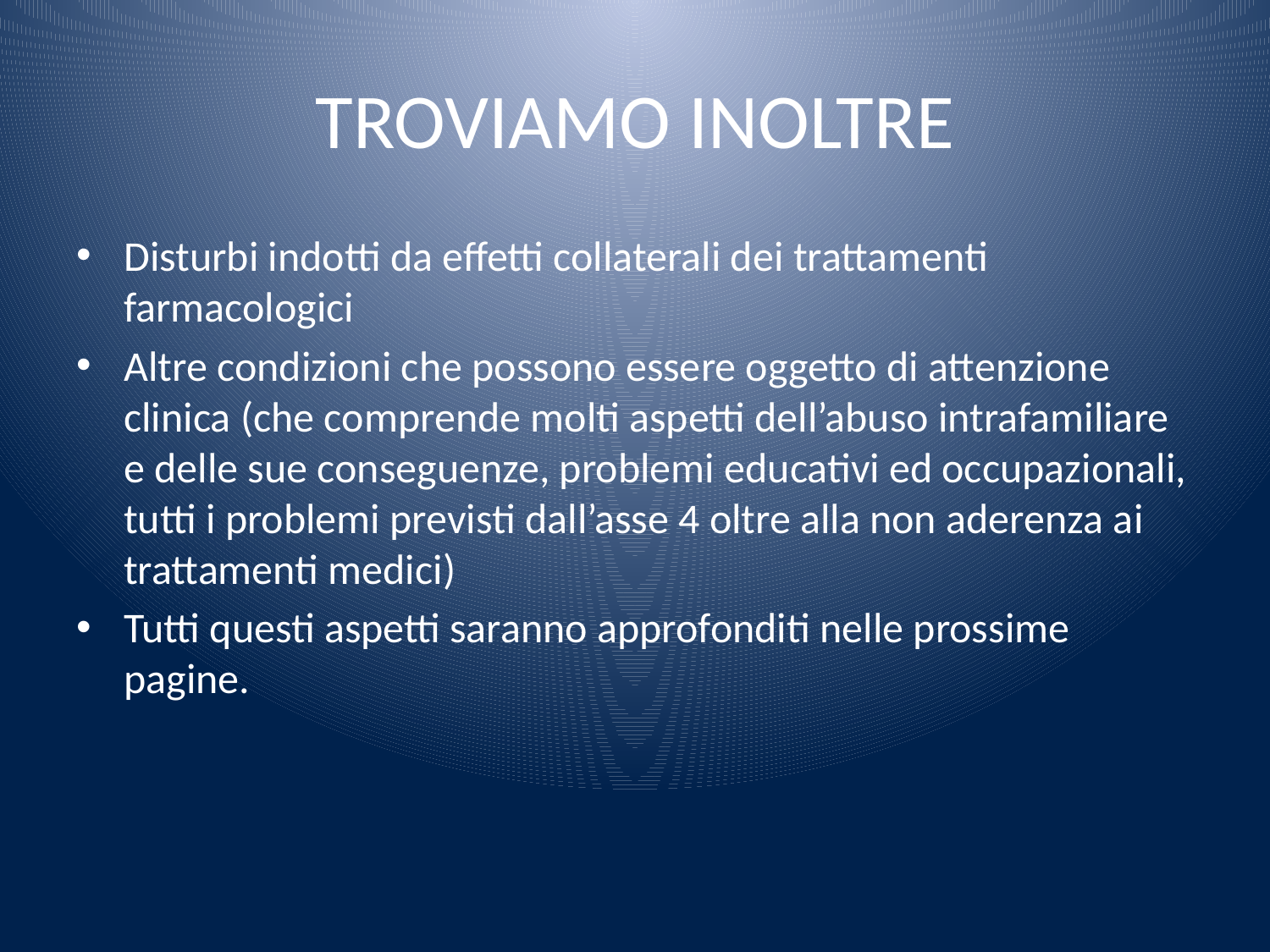

# TROVIAMO INOLTRE
Disturbi indotti da effetti collaterali dei trattamenti farmacologici
Altre condizioni che possono essere oggetto di attenzione clinica (che comprende molti aspetti dell’abuso intrafamiliare e delle sue conseguenze, problemi educativi ed occupazionali, tutti i problemi previsti dall’asse 4 oltre alla non aderenza ai trattamenti medici)
Tutti questi aspetti saranno approfonditi nelle prossime pagine.